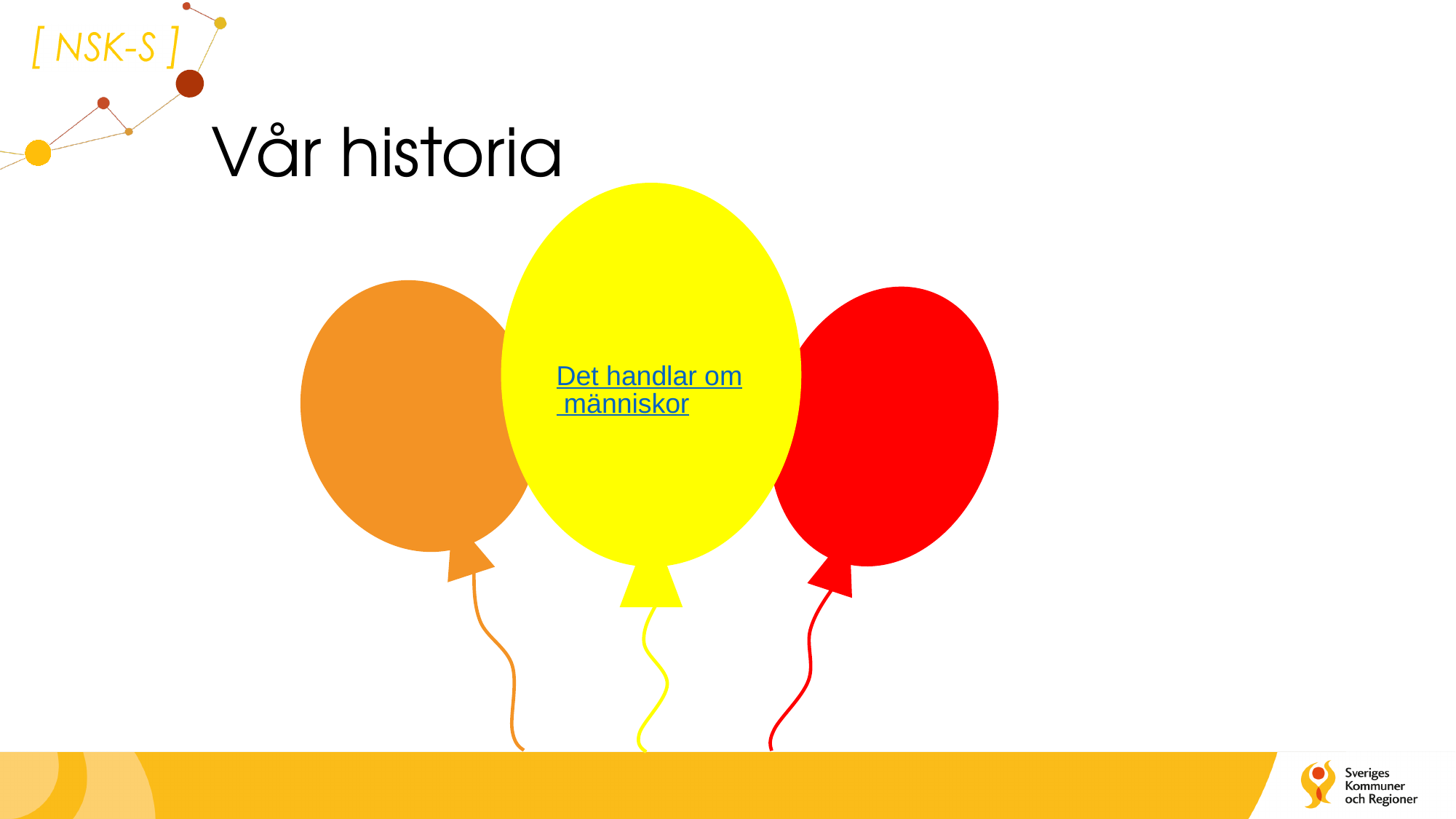

# Vår historia
Det handlar om människor